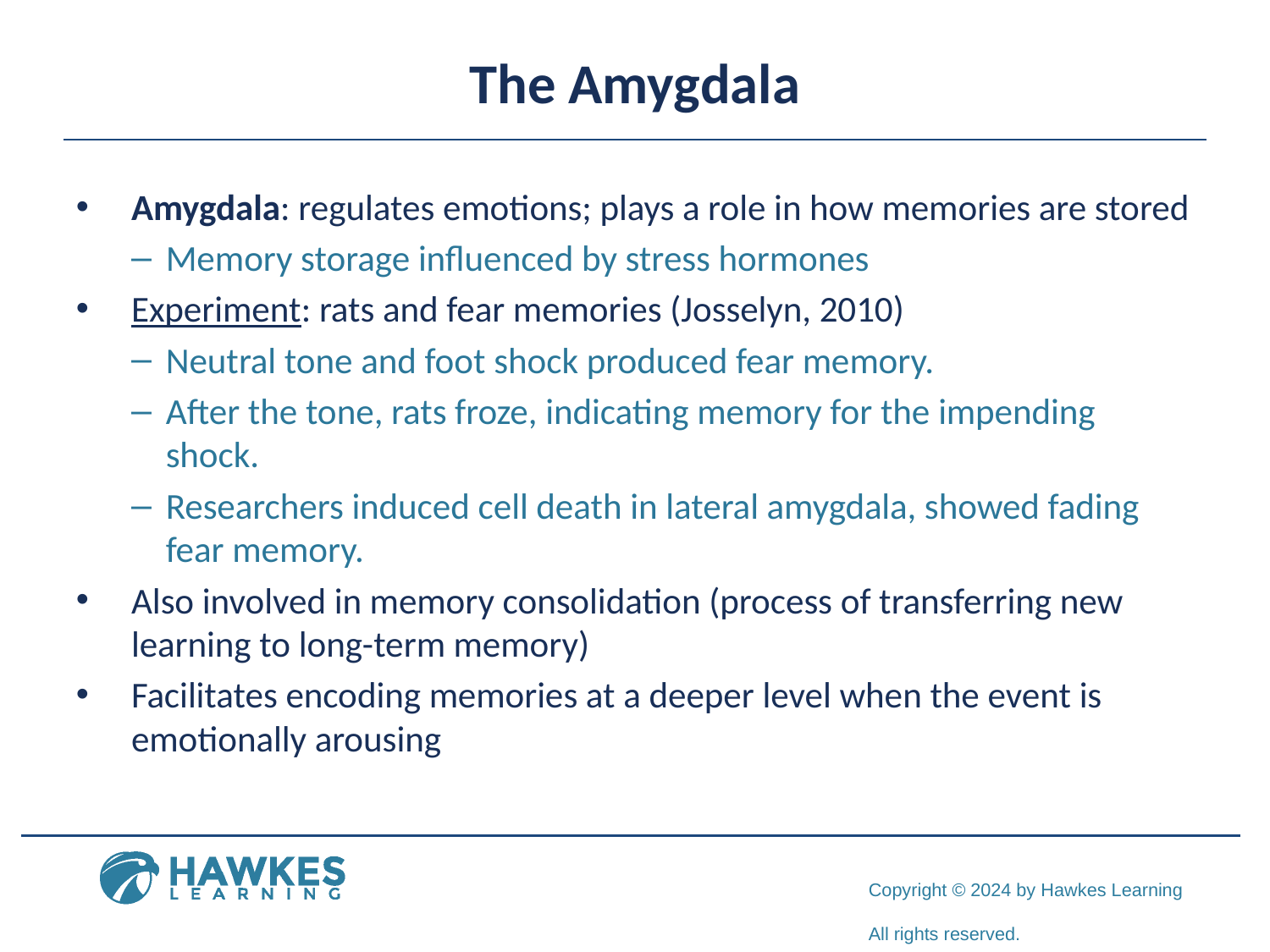

# The Amygdala
Amygdala: regulates emotions; plays a role in how memories are stored
Memory storage influenced by stress hormones
Experiment: rats and fear memories (Josselyn, 2010)
Neutral tone and foot shock produced fear memory.
After the tone, rats froze, indicating memory for the impending shock.
Researchers induced cell death in lateral amygdala, showed fading fear memory.
Also involved in memory consolidation (process of transferring new learning to long-term memory)
Facilitates encoding memories at a deeper level when the event is emotionally arousing